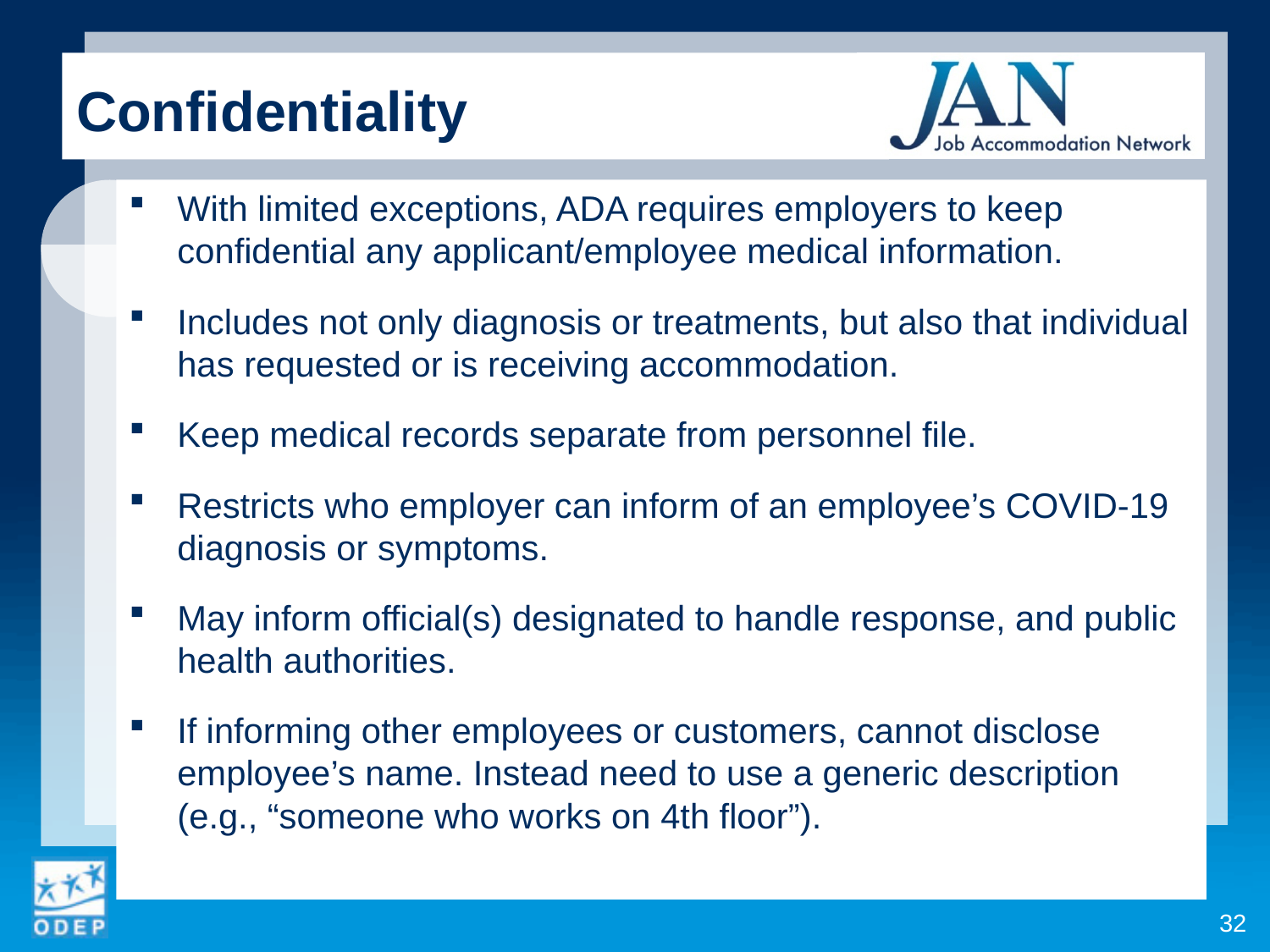

Confidentiality
With limited exceptions, ADA requires employers to keep confidential any applicant/employee medical information.
Includes not only diagnosis or treatments, but also that individual has requested or is receiving accommodation.
Keep medical records separate from personnel file.
Restricts who employer can inform of an employee’s COVID-19 diagnosis or symptoms.
May inform official(s) designated to handle response, and public health authorities.
If informing other employees or customers, cannot disclose employee’s name. Instead need to use a generic description (e.g., “someone who works on 4th floor”).

32